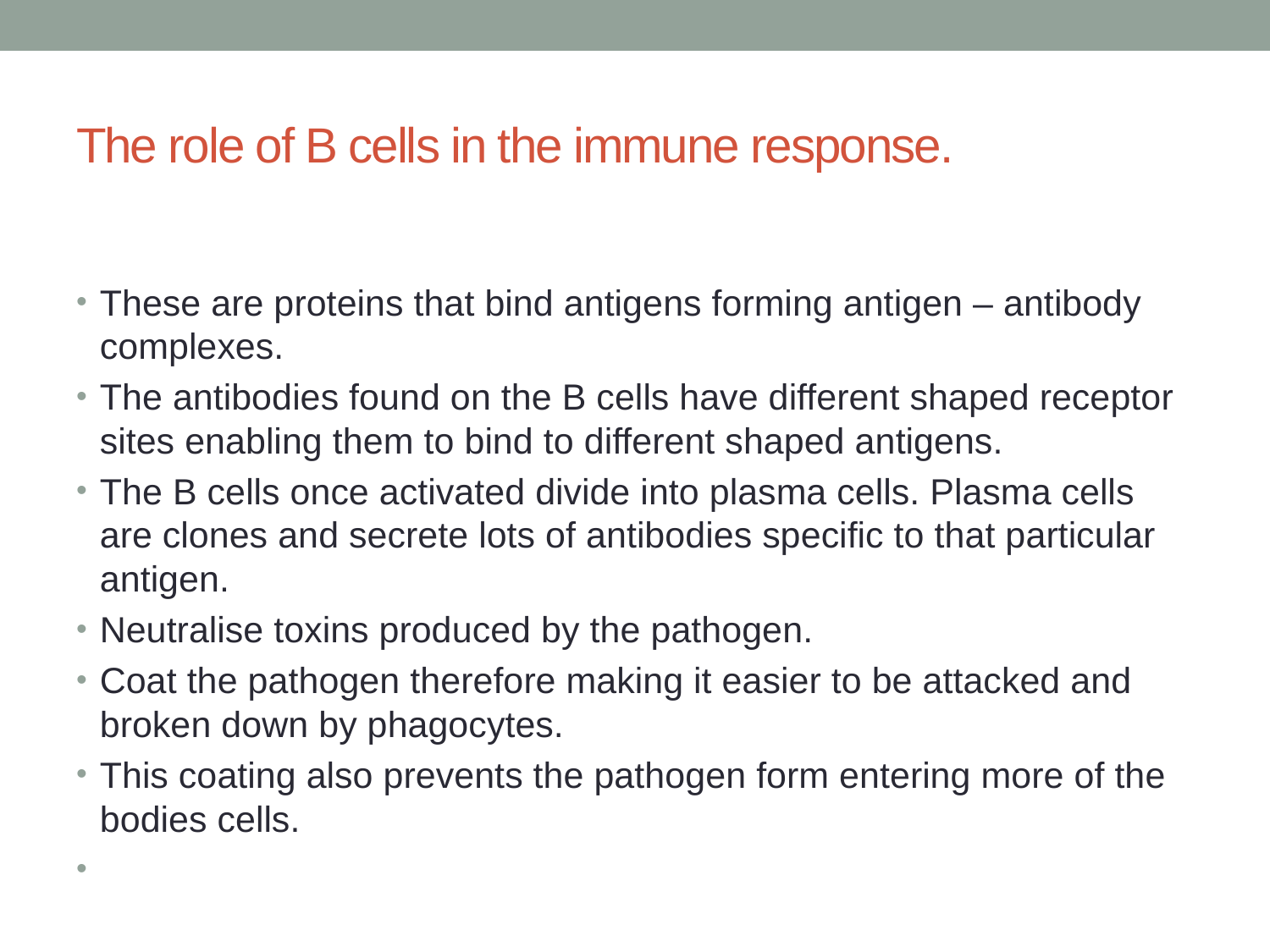

# The role of B cells in the immune response.

These are proteins that bind antigens forming antigen – antibody complexes.
The antibodies found on the B cells have different shaped receptor sites enabling them to bind to different shaped antigens.
The B cells once activated divide into plasma cells. Plasma cells are clones and secrete lots of antibodies specific to that particular antigen.
Neutralise toxins produced by the pathogen.
Coat the pathogen therefore making it easier to be attacked and broken down by phagocytes.
This coating also prevents the pathogen form entering more of the bodies cells.